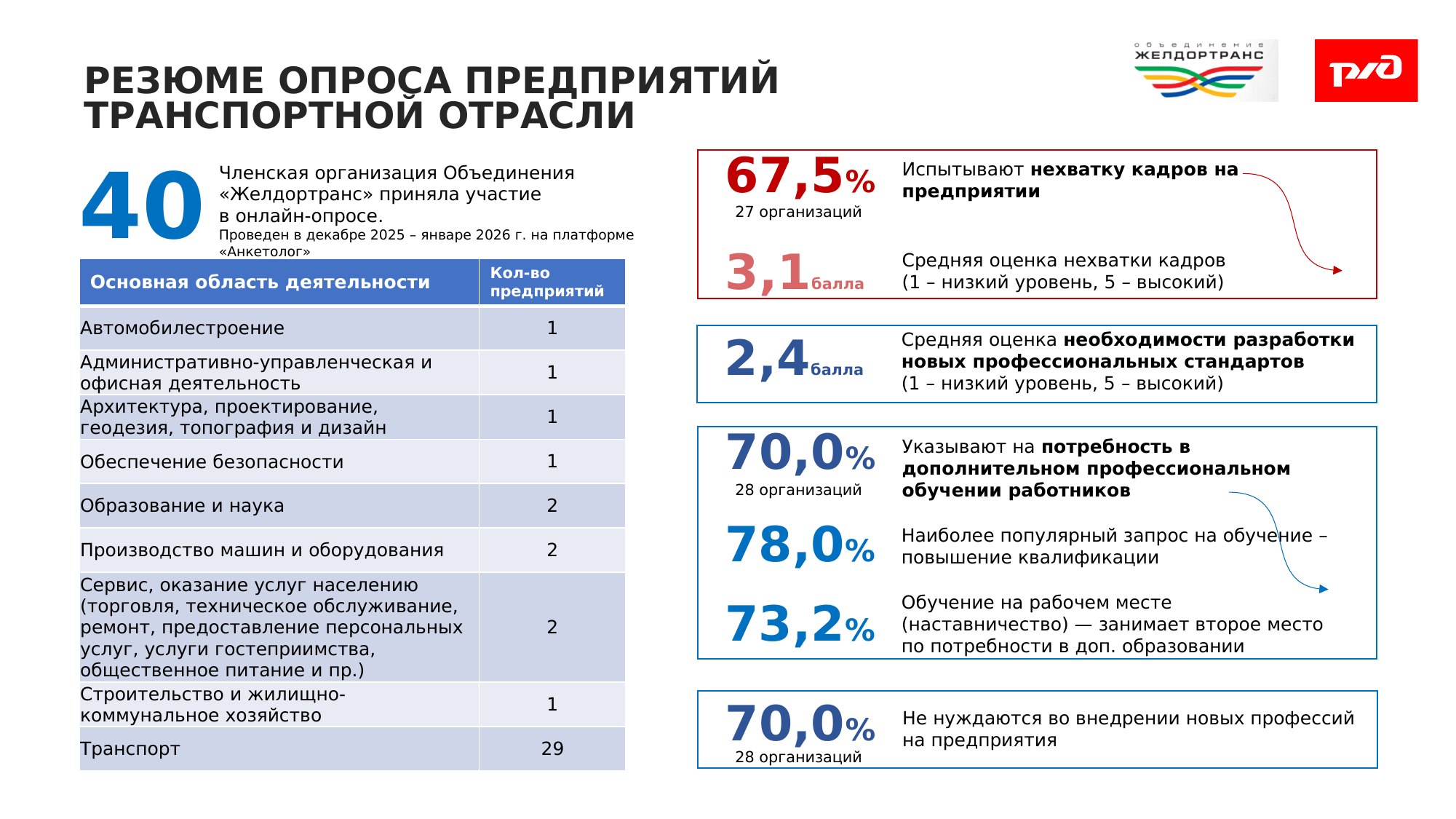

РЕЗЮМЕ ОПРОСА ПРЕДПРИЯТИЙ ТРАНСПОРТНОЙ ОТРАСЛИ
ПАРАМЕТРЫ ОПРОСА
67,5%
40

Испытывают нехватку кадров на предприятии
Членская организация Объединения «Желдортранс» приняла участие
в онлайн-опросе.
Проведен в декабре 2025 – январе 2026 г. на платформе «Анкетолог»
27 организаций
3,1балла
Средняя оценка нехватки кадров
(1 – низкий уровень, 5 – высокий)
| Основная область деятельности | Кол-во предприятий |
| --- | --- |
| Автомобилестроение | 1 |
| Административно-управленческая и офисная деятельность | 1 |
| Архитектура, проектирование, геодезия, топография и дизайн | 1 |
| Обеспечение безопасности | 1 |
| Образование и наука | 2 |
| Производство машин и оборудования | 2 |
| Сервис, оказание услуг населению (торговля, техническое обслуживание, ремонт, предоставление персональных услуг, услуги гостеприимства, общественное питание и пр.) | 2 |
| Строительство и жилищно-коммунальное хозяйство | 1 |
| Транспорт | 29 |
2,4балла
Средняя оценка необходимости разработки новых профессиональных стандартов
(1 – низкий уровень, 5 – высокий)

70,0%

Указывают на потребность в дополнительном профессиональном обучении работников
28 организаций
78,0%
Наиболее популярный запрос на обучение – повышение квалификации
Обучение на рабочем месте (наставничество) — занимает второе место по потребности в доп. образовании
73,2%
70,0%

Не нуждаются во внедрении новых профессий на предприятия
28 организаций